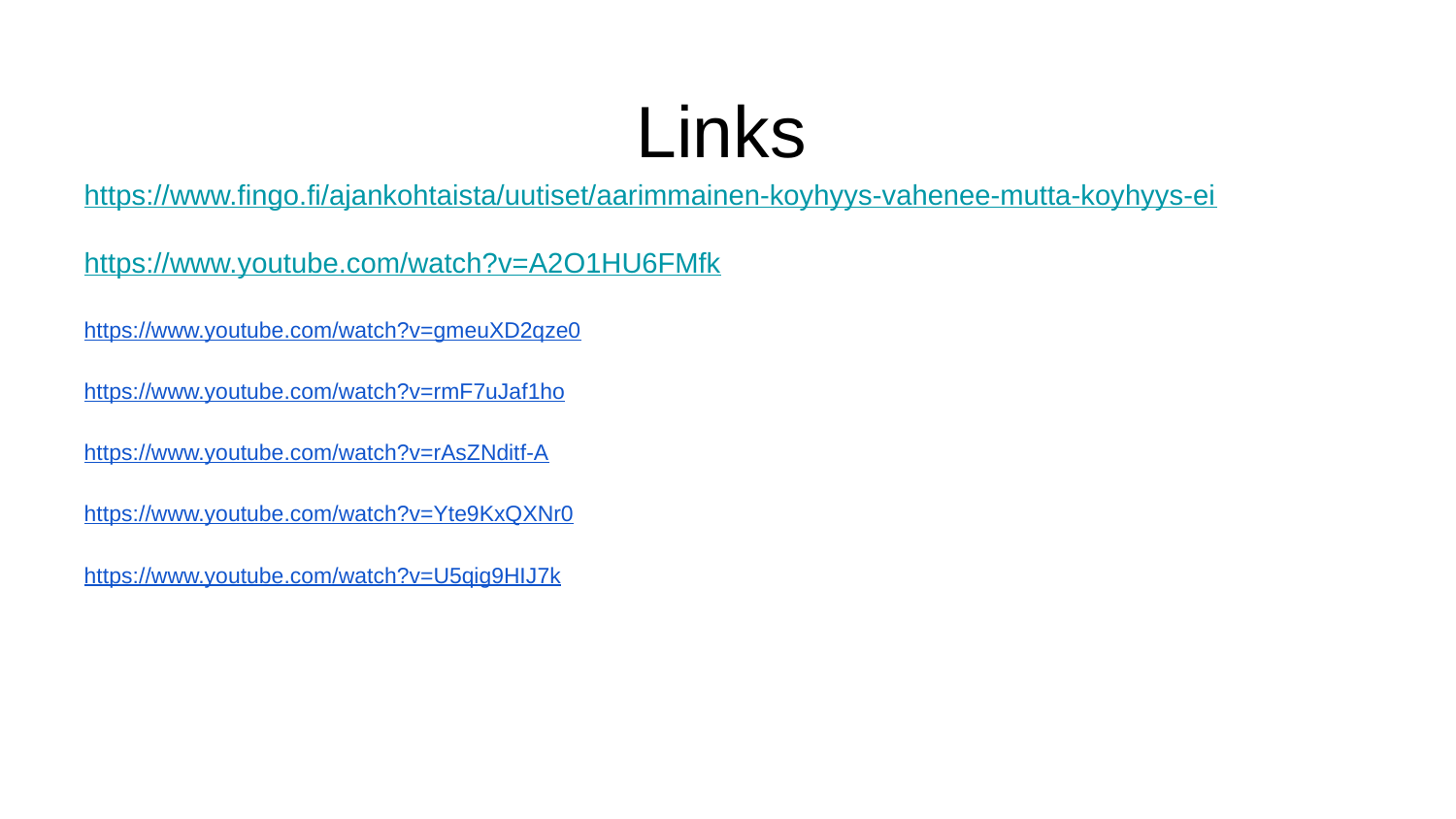

# Links
https://www.fingo.fi/ajankohtaista/uutiset/aarimmainen-koyhyys-vahenee-mutta-koyhyys-ei

https://www.youtube.com/watch?v=A2O1HU6FMfk

https://www.youtube.com/watch?v=gmeuXD2qze0

https://www.youtube.com/watch?v=rmF7uJaf1ho

https://www.youtube.com/watch?v=rAsZNditf-A

https://www.youtube.com/watch?v=Yte9KxQXNr0

https://www.youtube.com/watch?v=U5qig9HIJ7k